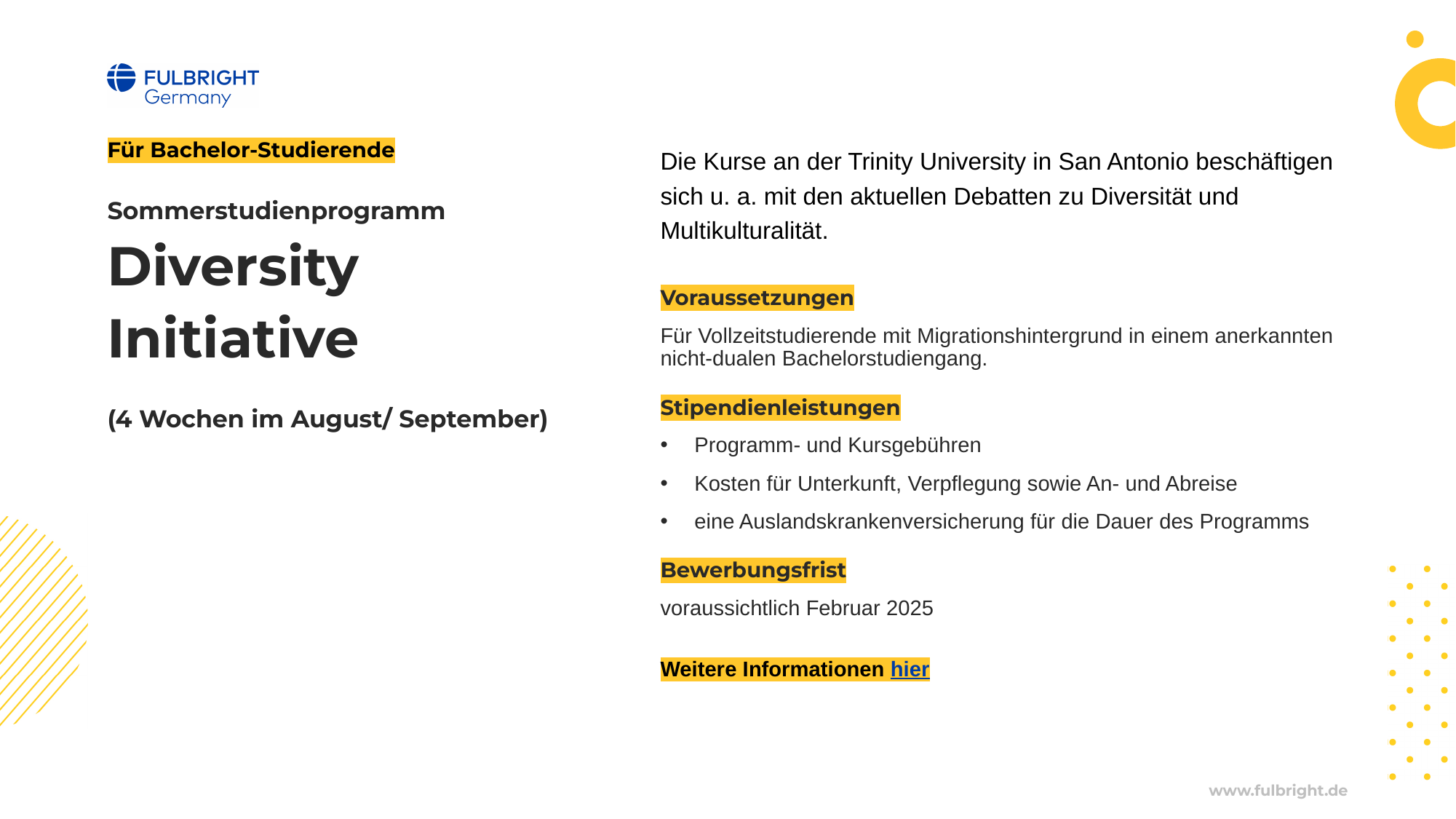

Für Bachelor-Studierende

Die Kurse an der Trinity University in San Antonio beschäftigen sich u. a. mit den aktuellen Debatten zu Diversität und Multikulturalität.

Voraussetzungen
Für Vollzeitstudierende mit Migrationshintergrund in einem anerkannten nicht-dualen Bachelorstudiengang.
Stipendienleistungen
Programm- und Kursgebühren
Kosten für Unterkunft, Verpflegung sowie An- und Abreise
eine Auslandskrankenversicherung für die Dauer des Programms
Bewerbungsfrist
voraussichtlich Februar 2025
Weitere Informationen hier

# Sommerstudienprogramm Diversity Initiative (4 Wochen im August/ September)